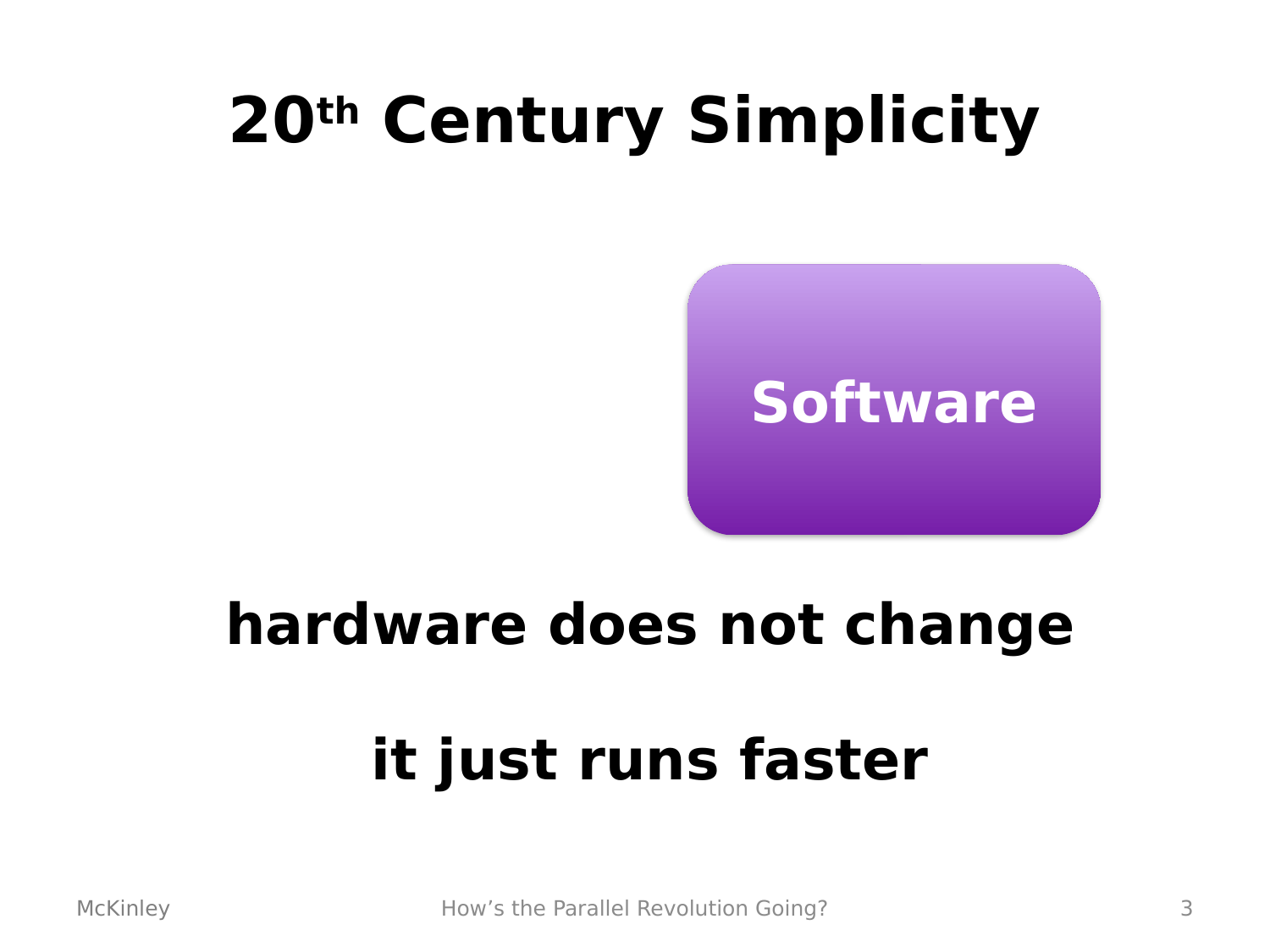

# 20th Century Simplicity
Software
hardware does not change

it just runs faster
McKinley
How’s the Parallel Revolution Going?
3